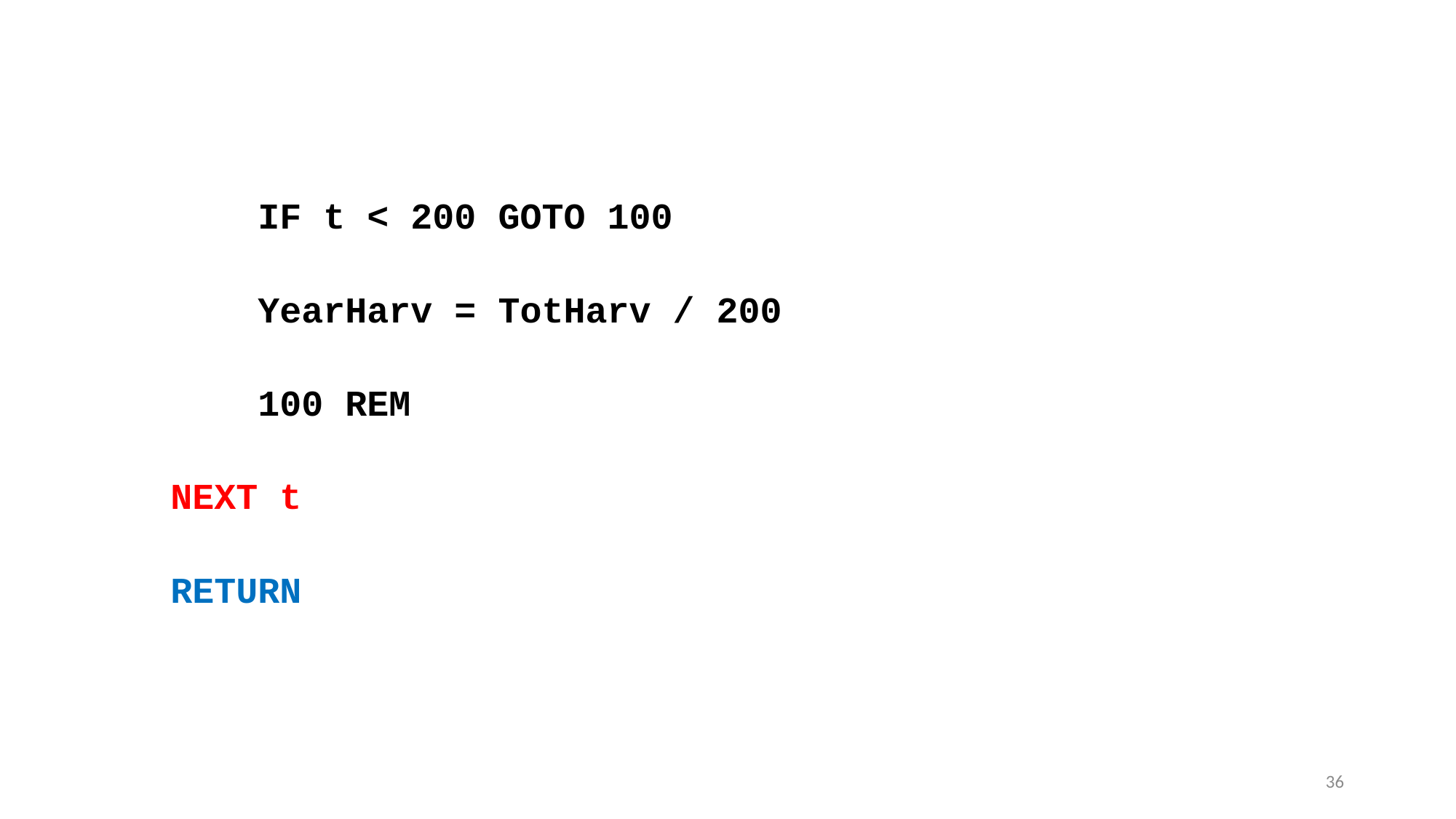

IF t < 200 GOTO 100

    YearHarv = TotHarv / 200

    100 REM

NEXT t

RETURN
36